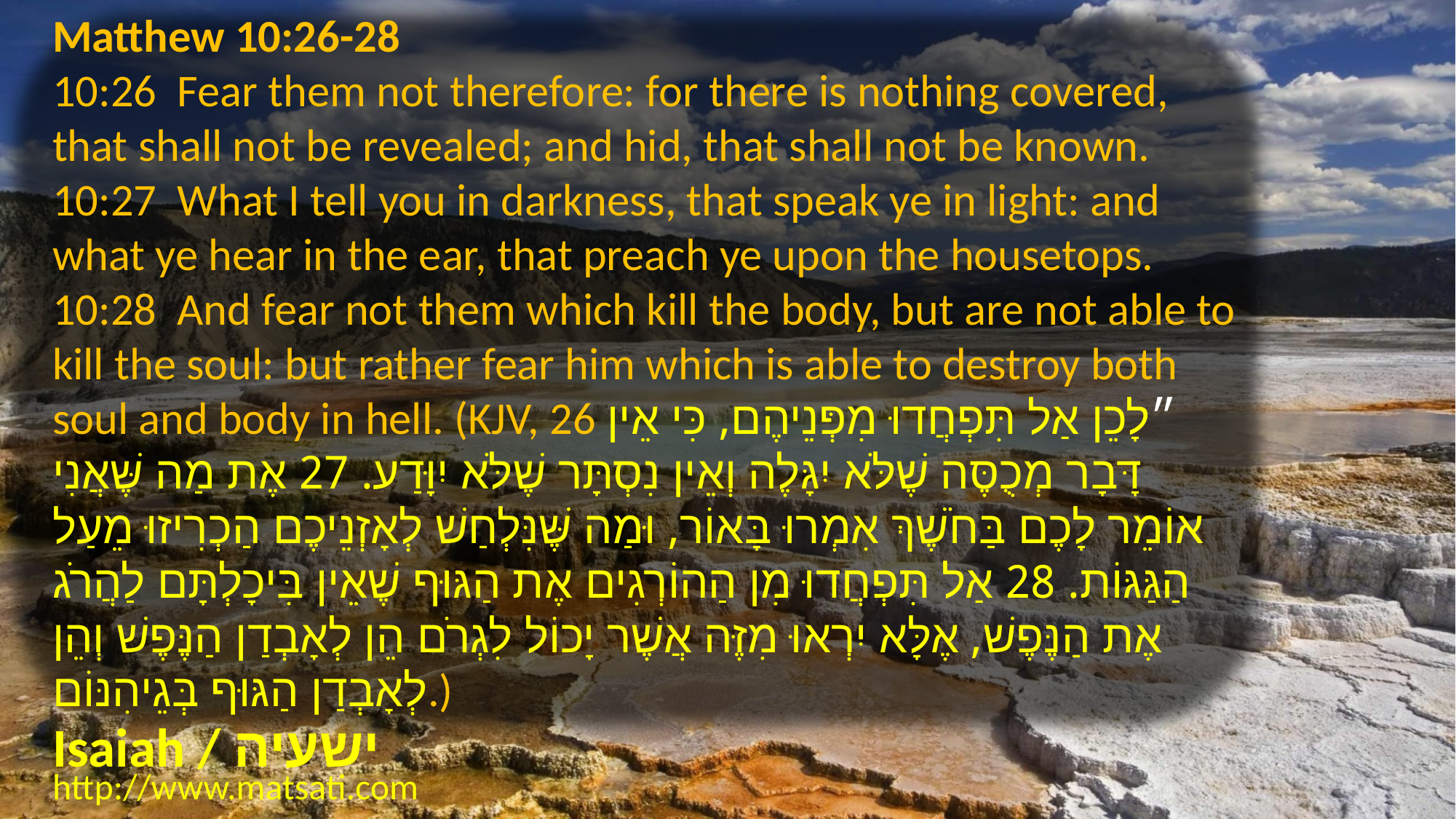

Matthew 10:26-28
10:26  Fear them not therefore: for there is nothing covered, that shall not be revealed; and hid, that shall not be known. 10:27  What I tell you in darkness, that speak ye in light: and what ye hear in the ear, that preach ye upon the housetops. 10:28  And fear not them which kill the body, but are not able to kill the soul: but rather fear him which is able to destroy both soul and body in hell. (KJV, 26 ״לָכֵן אַל תִּפְחֲדוּ מִפְּנֵיהֶם, כִּי אֵין דָּבָר מְכֻסֶּה שֶׁלֹּא יִגָּלֶה וְאֵין נִסְתָּר שֶׁלֹּא יִוָּדַע. 27 אֶת מַה שֶּׁאֲנִי אוֹמֵר לָכֶם בַּחֹשֶׁךְ אִמְרוּ בָּאוֹר, וּמַה שֶּׁנִּלְחַשׁ לְאָזְנֵיכֶם הַכְרִיזוּ מֵעַל הַגַּגּוֹת. 28 אַל תִּפְחֲדוּ מִן הַהוֹרְגִים אֶת הַגּוּף שֶׁאֵין בִּיכָלְתָּם לַהֲרֹג אֶת הַנֶּפֶשׁ, אֶלָּא יִרְאוּ מִזֶּה אֲשֶׁר יָכוֹל לִגְרֹם הֵן לְאָבְדַן הַנֶּפֶשׁ וְהֵן לְאָבְדַן הַגּוּף בְּגֵיהִנּוֹם.)

Isaiah / ישעיה
http://www.matsati.com